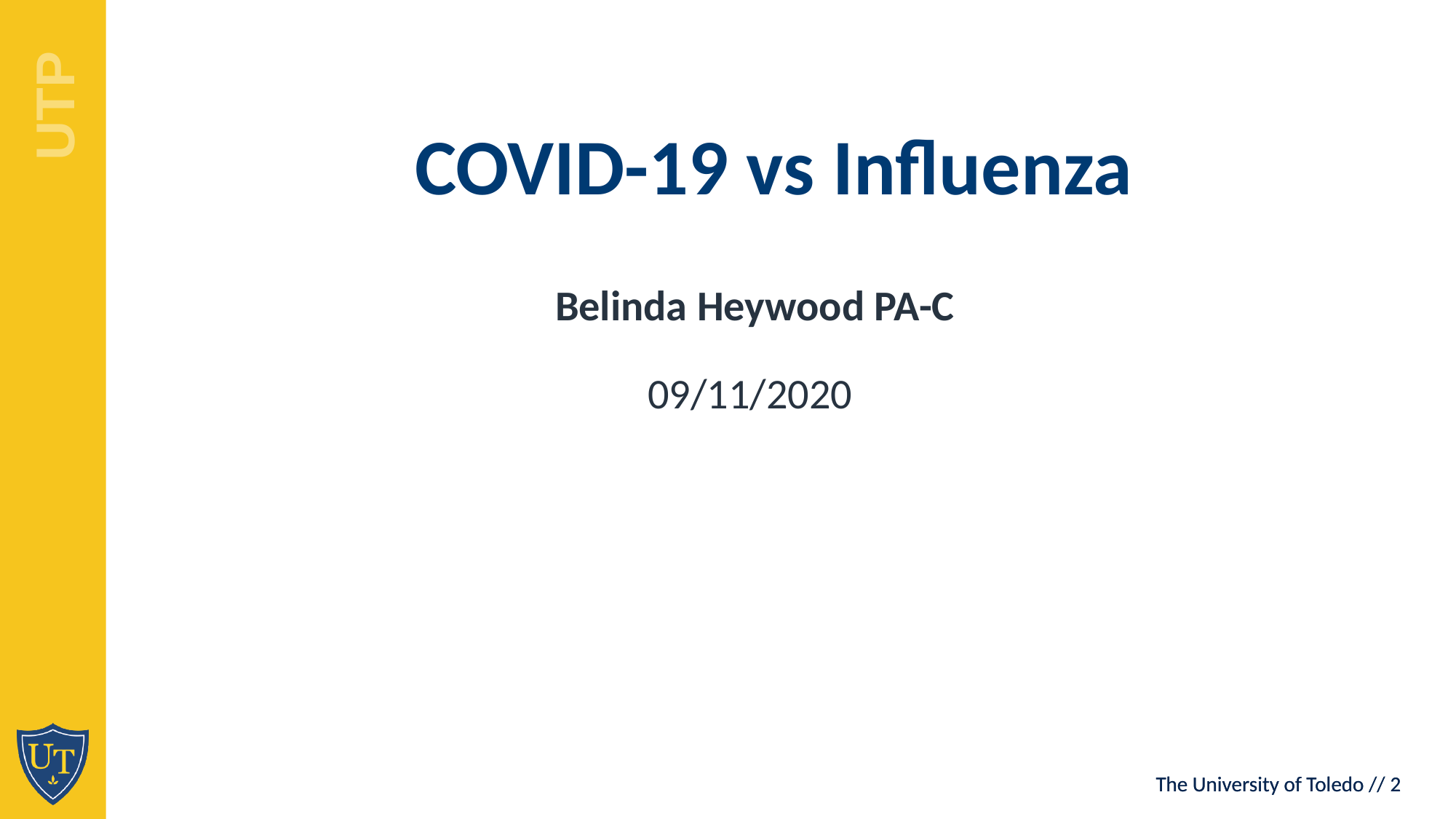

COVID-19 vs Influenza
Belinda Heywood PA-C
09/11/2020